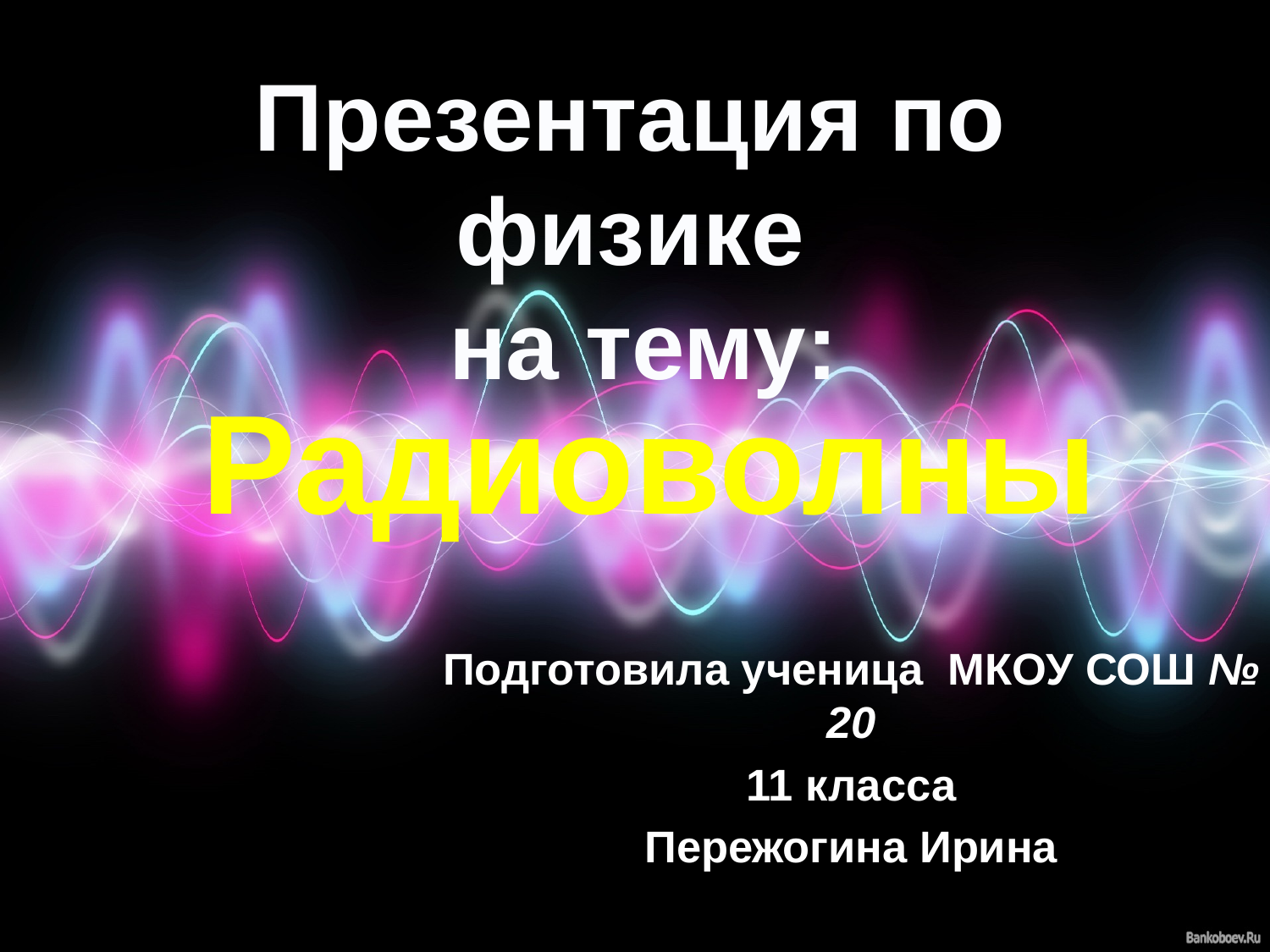

Презентация по физике
 на тему:
Радиоволны
Подготовила ученица  МКОУ СОШ № 20
11 класса
Пережогина Ирина